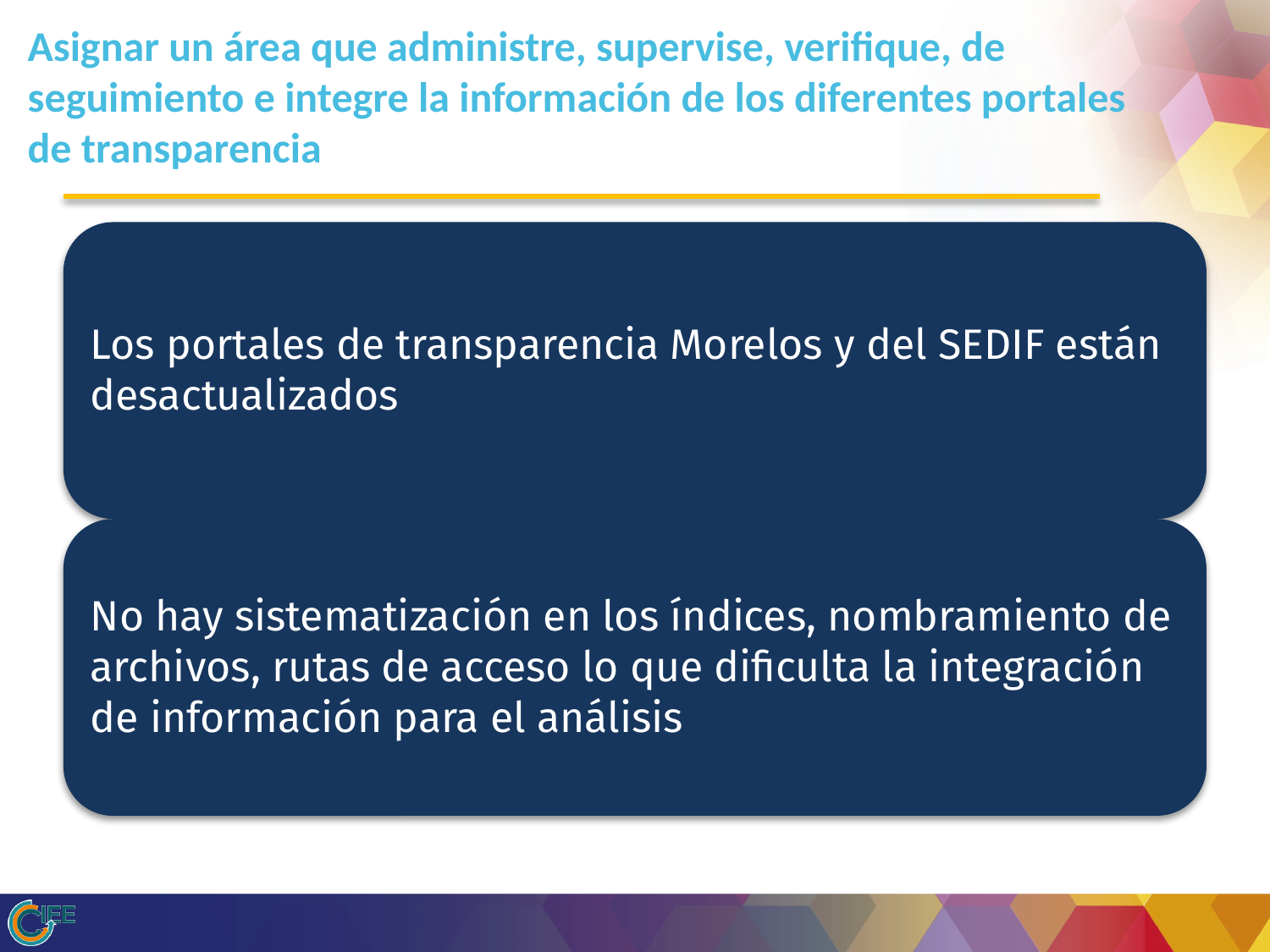

# Asignar un área que administre, supervise, verifique, de seguimiento e integre la información de los diferentes portales  de transparencia
Los portales de transparencia Morelos y del SEDIF están desactualizados
No hay sistematización en los índices, nombramiento de archivos, rutas de acceso lo que dificulta la integración de información para el análisis